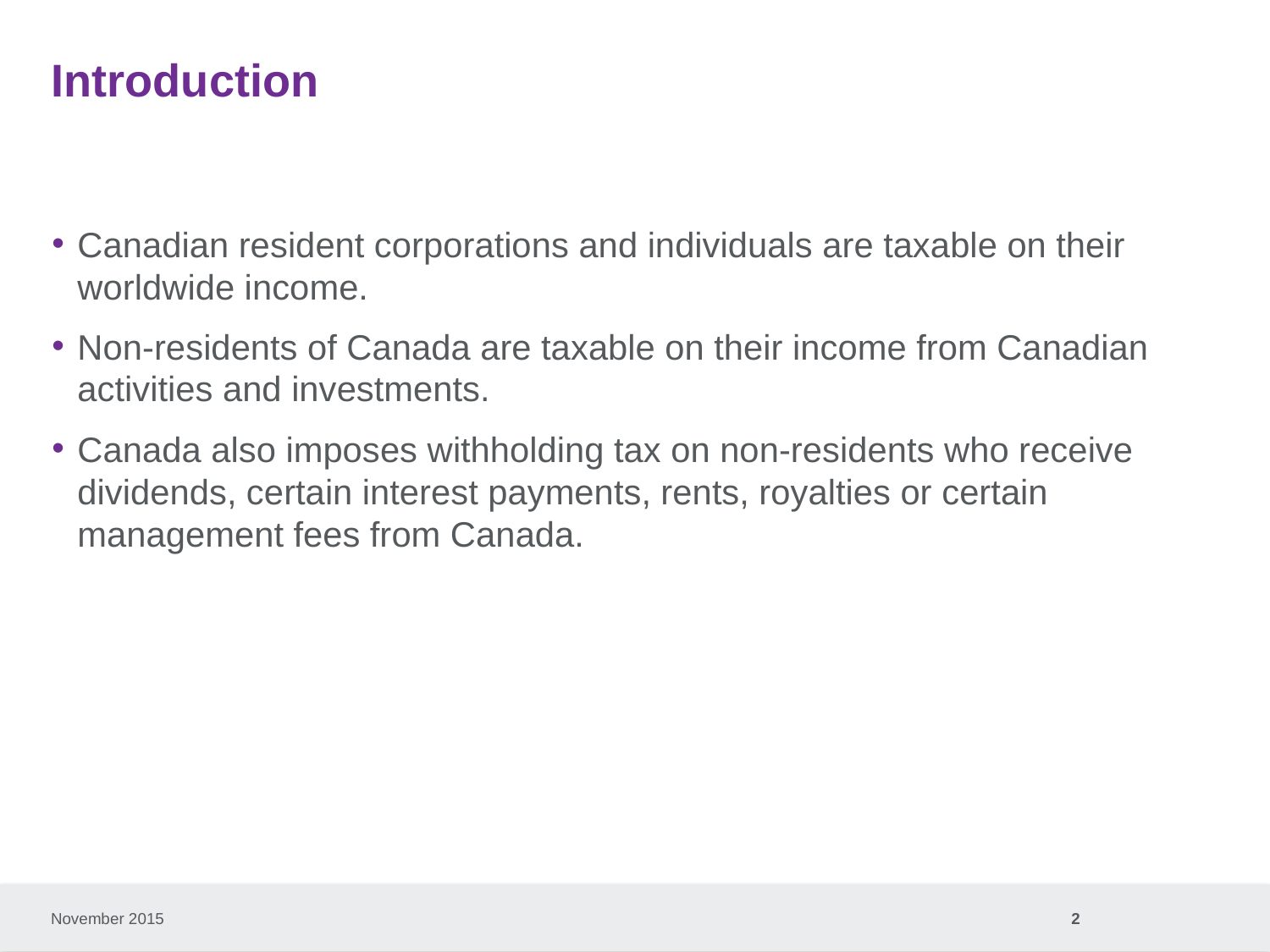

# Introduction
Canadian resident corporations and individuals are taxable on their worldwide income.
Non-residents of Canada are taxable on their income from Canadian activities and investments.
Canada also imposes withholding tax on non-residents who receive dividends, certain interest payments, rents, royalties or certain management fees from Canada.
November 2015
2